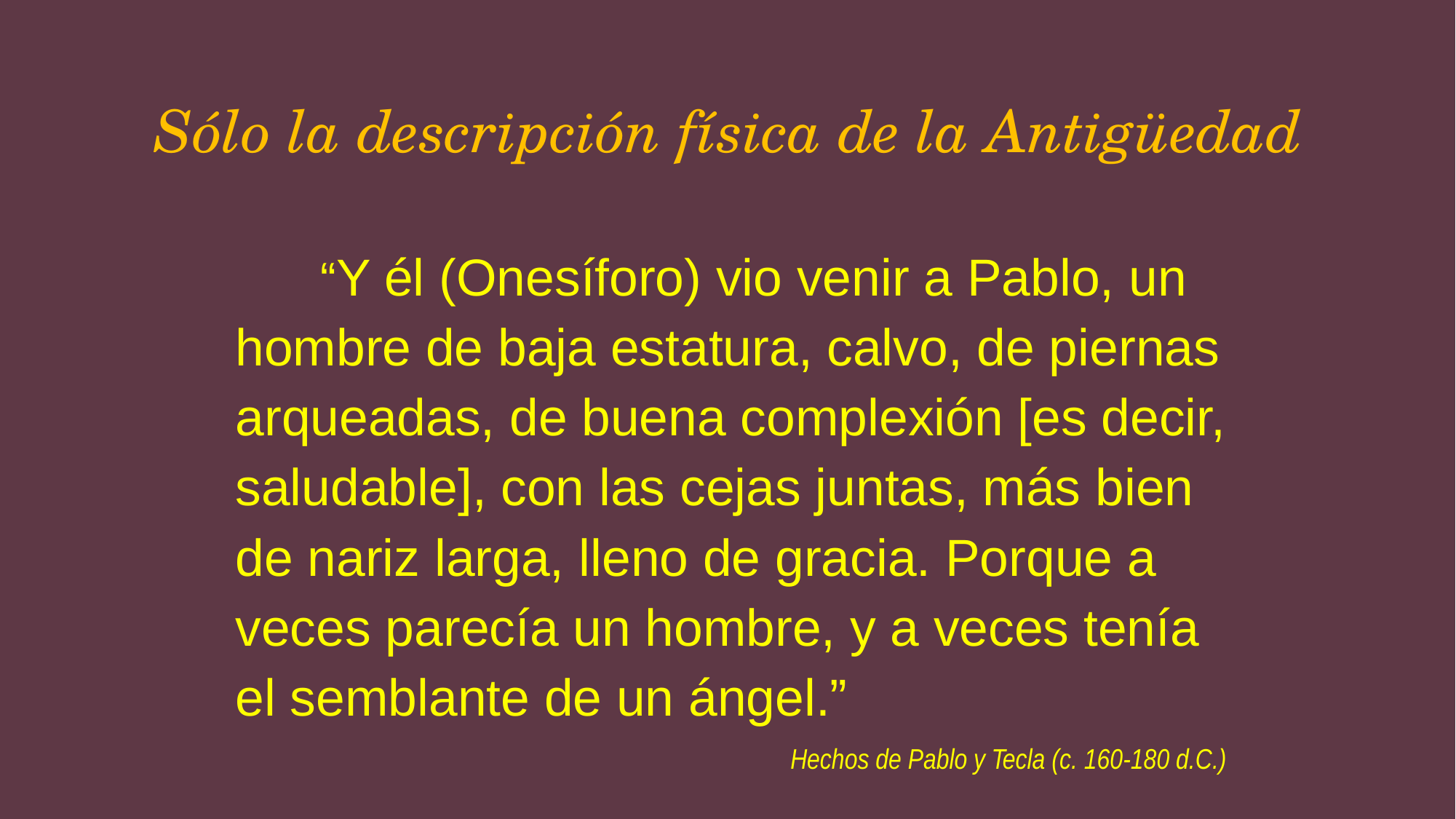

# Sólo la descripción física de la Antigüedad
		“Y él (Onesíforo) vio venir a Pablo, un hombre de baja estatura, calvo, de piernas arqueadas, de buena complexión [es decir, saludable], con las cejas juntas, más bien de nariz larga, lleno de gracia. Porque a veces parecía un hombre, y a veces tenía el semblante de un ángel.”
Hechos de Pablo y Tecla (c. 160-180 d.C.)